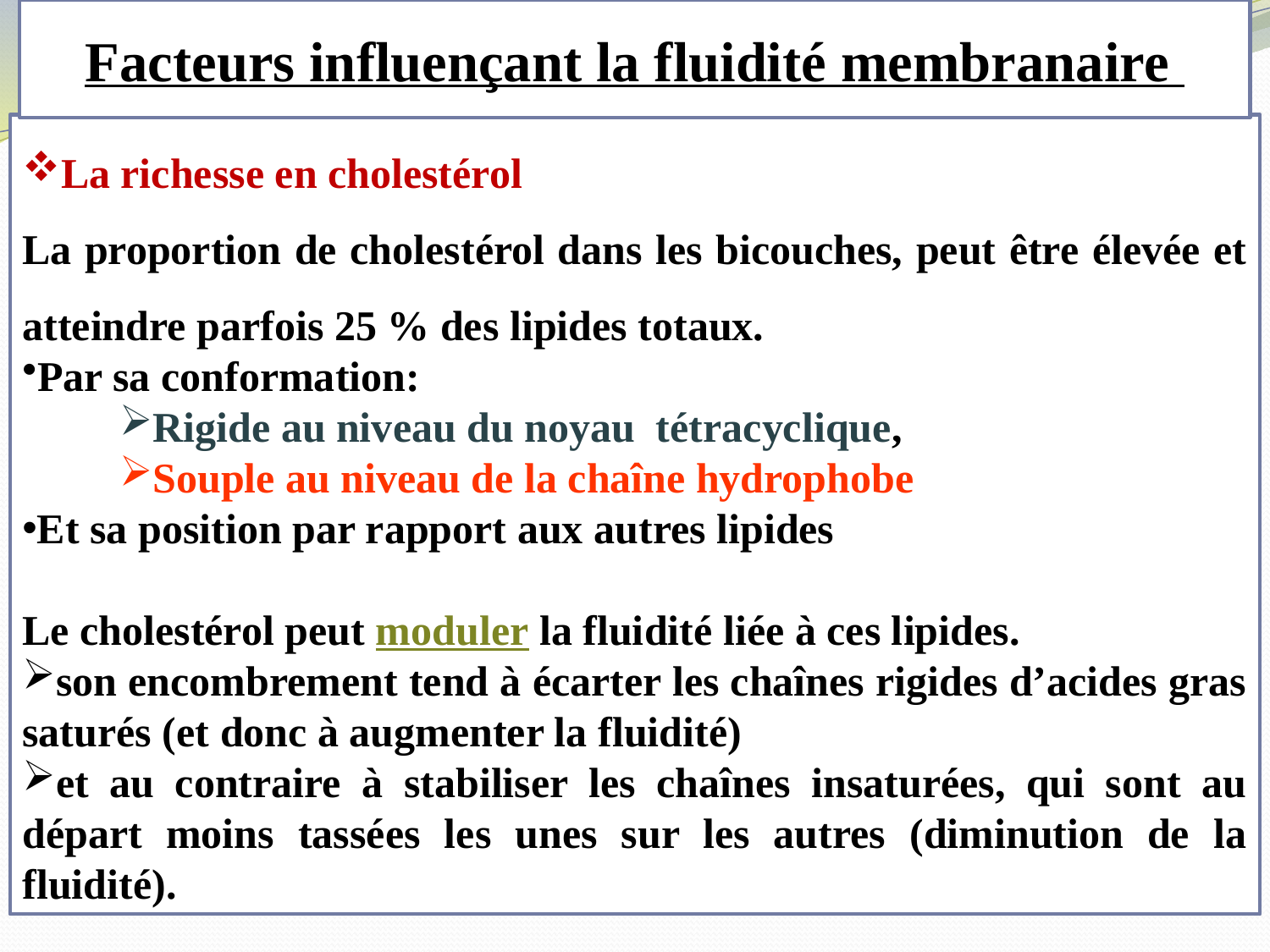

Facteurs influençant la fluidité membranaire
La richesse en cholestérol
La proportion de cholestérol dans les bicouches, peut être élevée et atteindre parfois 25 % des lipides totaux.
Par sa conformation:
Rigide au niveau du noyau  tétracyclique,
Souple au niveau de la chaîne hydrophobe
Et sa position par rapport aux autres lipides

Le cholestérol peut moduler la fluidité liée à ces lipides.
son encombrement tend à écarter les chaînes rigides d’acides gras saturés (et donc à augmenter la fluidité)
et au contraire à stabiliser les chaînes insaturées, qui sont au départ moins tassées les unes sur les autres (diminution de la fluidité).